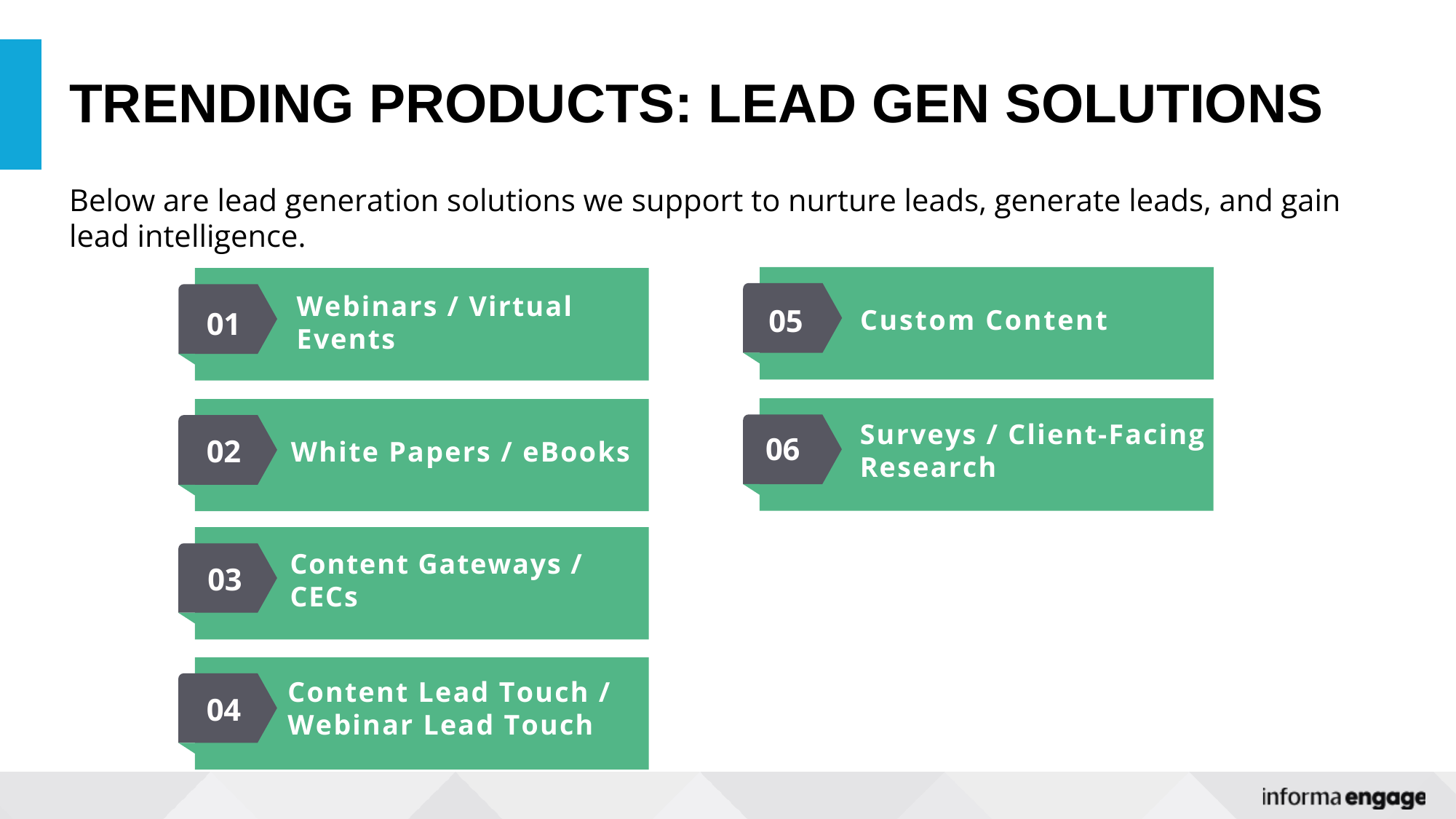

# TRENDING PRODUCTS: LEAD GEN SOLUTIONS
Below are lead generation solutions we support to nurture leads, generate leads, and gain lead intelligence.

Webinars / Virtual Events
05
Custom Content
01

Surveys / Client-Facing Research
06
02
White Papers / eBooks
05

Content Gateways / CECs
03

Content Lead Touch / Webinar Lead Touch
04